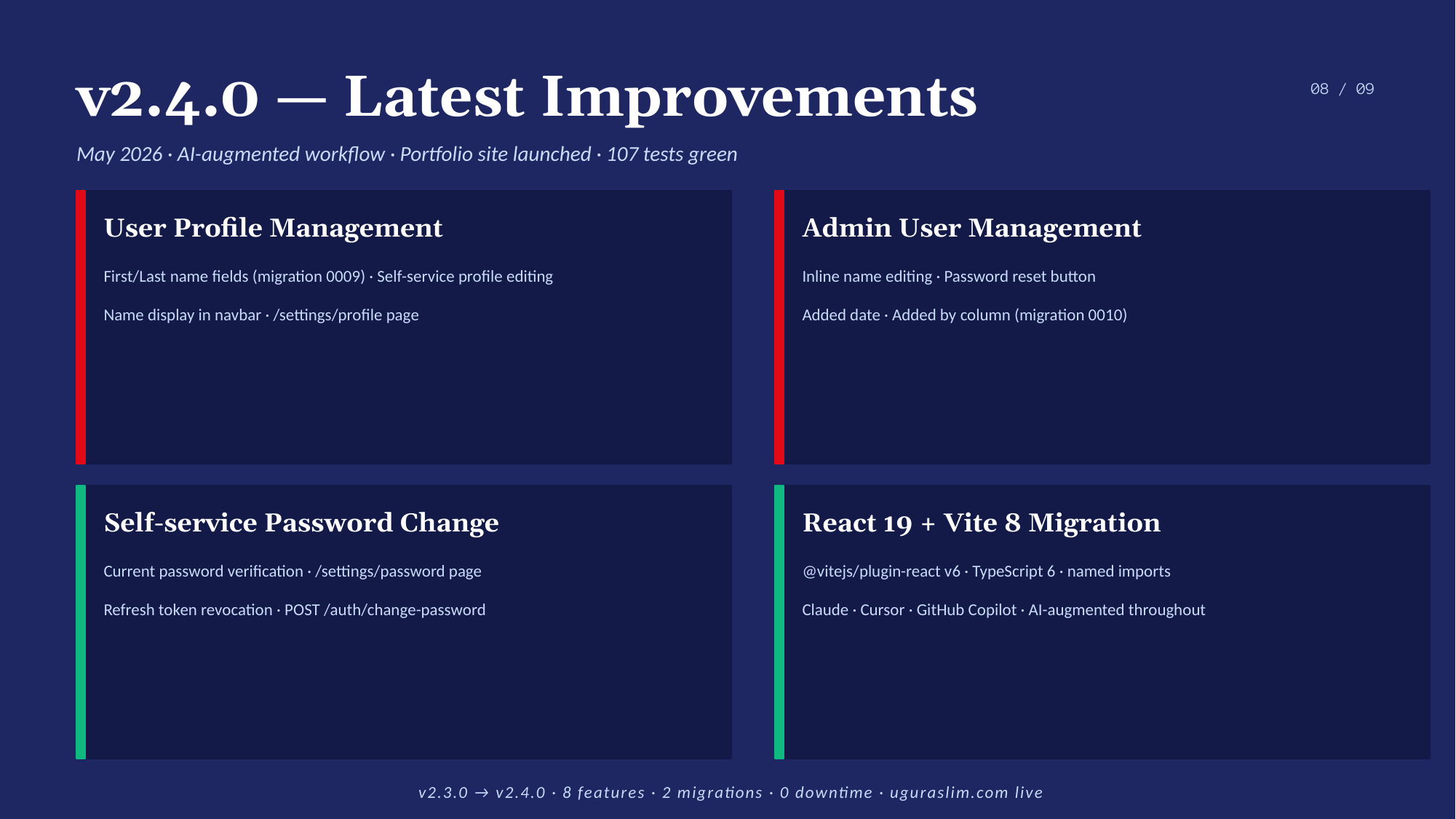

v2.4.0 — Latest Improvements
08 / 09
May 2026 · AI-augmented workflow · Portfolio site launched · 107 tests green

User Profile Management
Admin User Management
First/Last name fields (migration 0009) · Self-service profile editing
Inline name editing · Password reset button
Name display in navbar · /settings/profile page
Added date · Added by column (migration 0010)

Self-service Password Change
React 19 + Vite 8 Migration
Current password verification · /settings/password page
@vitejs/plugin-react v6 · TypeScript 6 · named imports
Refresh token revocation · POST /auth/change-password
Claude · Cursor · GitHub Copilot · AI-augmented throughout
v2.3.0 → v2.4.0 · 8 features · 2 migrations · 0 downtime · uguraslim.com live